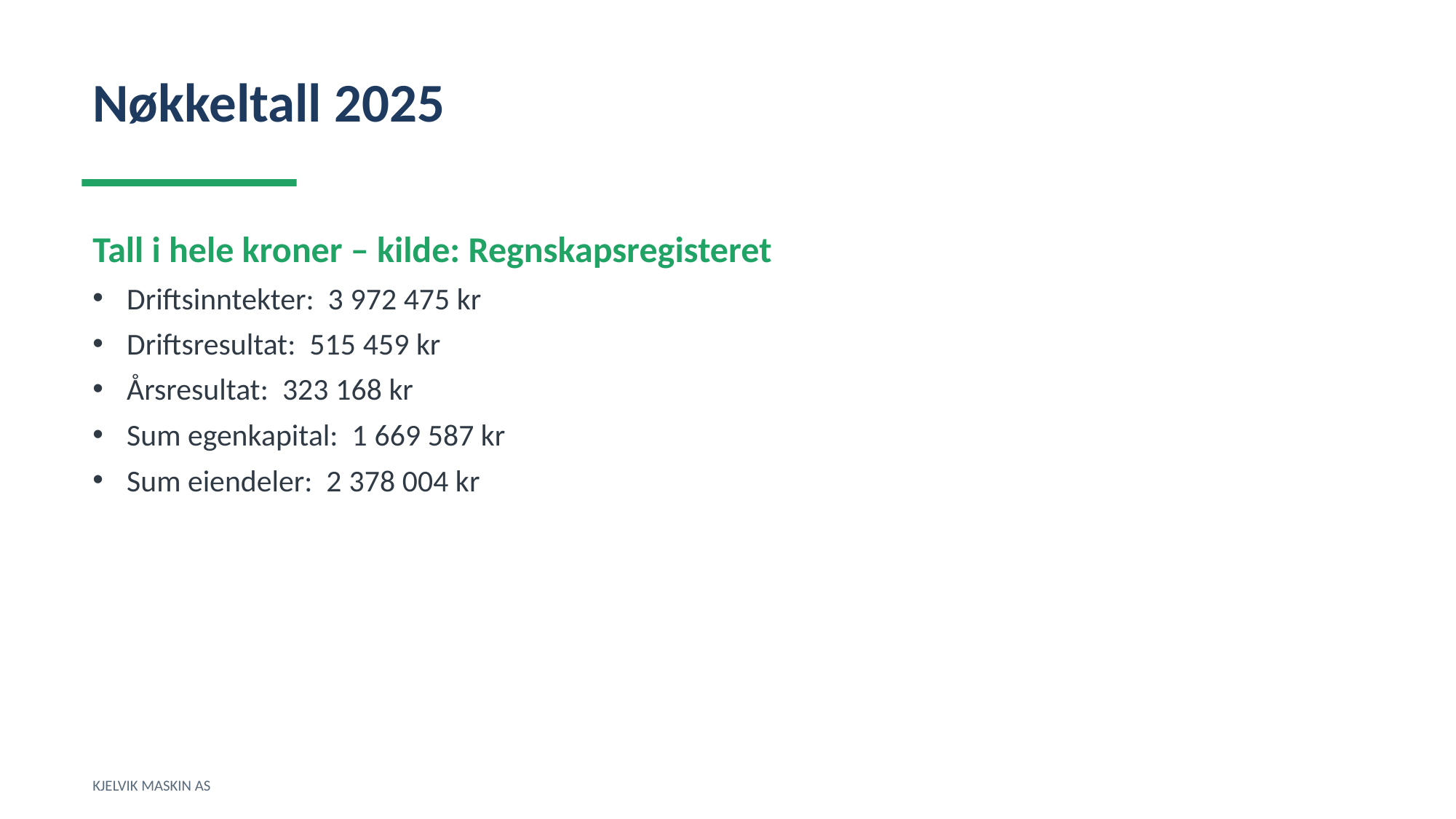

Nøkkeltall 2025

Tall i hele kroner – kilde: Regnskapsregisteret
Driftsinntekter:  3 972 475 kr
Driftsresultat:  515 459 kr
Årsresultat:  323 168 kr
Sum egenkapital:  1 669 587 kr
Sum eiendeler:  2 378 004 kr
KJELVIK MASKIN AS